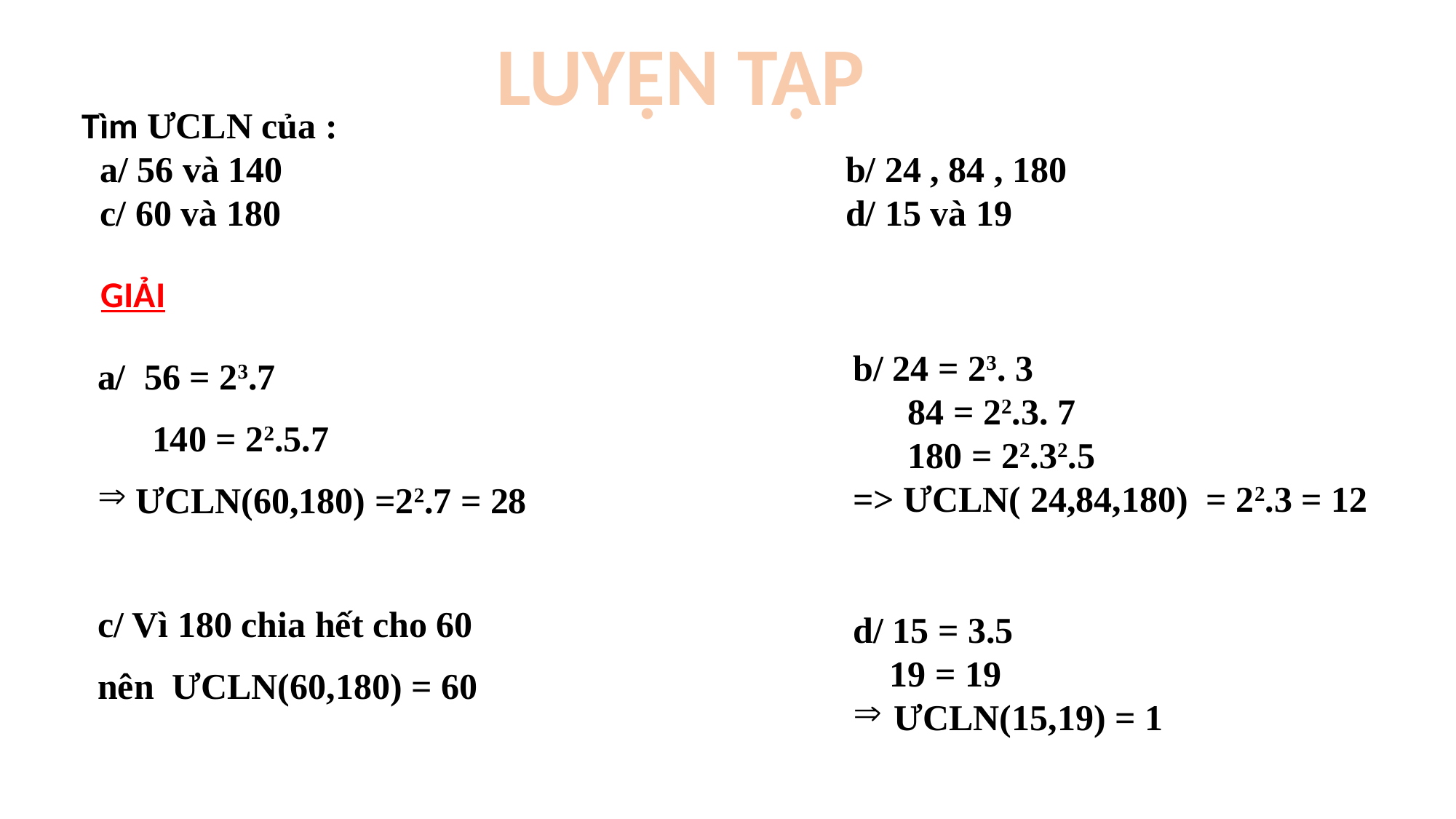

LUYỆN TẬP
Tìm ƯCLN của :
  a/ 56 và 140                             			b/ 24 , 84 , 180
  c/ 60 và 180                             			d/ 15 và 19
GIẢI
b/ 24 = 23. 3
      84 = 22.3. 7
      180 = 22.32.5
=> ƯCLN( 24,84,180)  = 22.3 = 12

d/ 15 = 3.5
    19 = 19
ƯCLN(15,19) = 1
a/  56 = 23.7
      140 = 22.5.7
 ƯCLN(60,180) =22.7 = 28

c/ Vì 180 chia hết cho 60
nên  ƯCLN(60,180) = 60